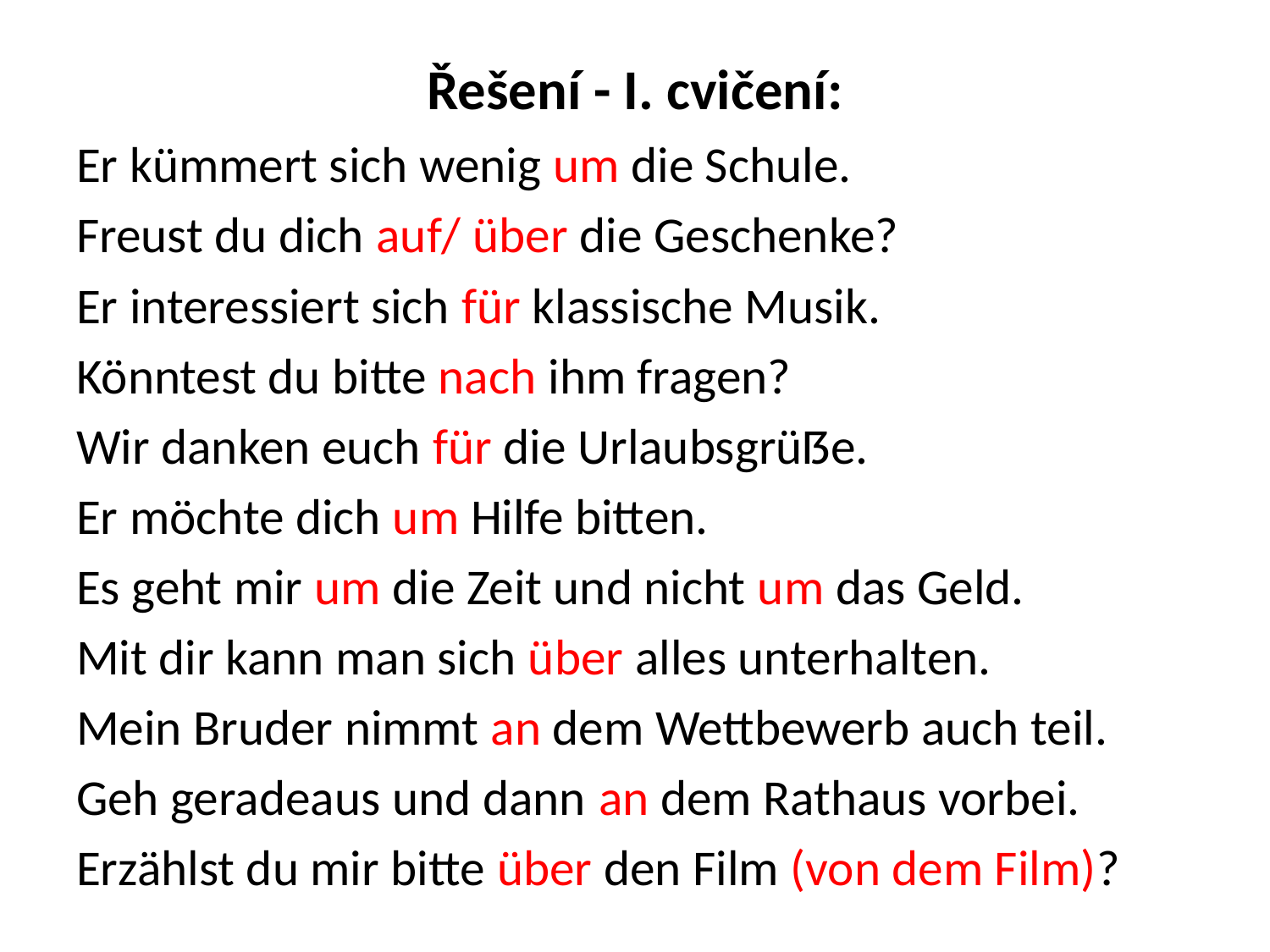

# Řešení - I. cvičení:
Er kümmert sich wenig um die Schule.
Freust du dich auf/ über die Geschenke?
Er interessiert sich für klassische Musik.
Könntest du bitte nach ihm fragen?
Wir danken euch für die Urlaubsgrüẞe.
Er möchte dich um Hilfe bitten.
Es geht mir um die Zeit und nicht um das Geld.
Mit dir kann man sich über alles unterhalten.
Mein Bruder nimmt an dem Wettbewerb auch teil.
Geh geradeaus und dann an dem Rathaus vorbei.
Erzählst du mir bitte über den Film (von dem Film)?